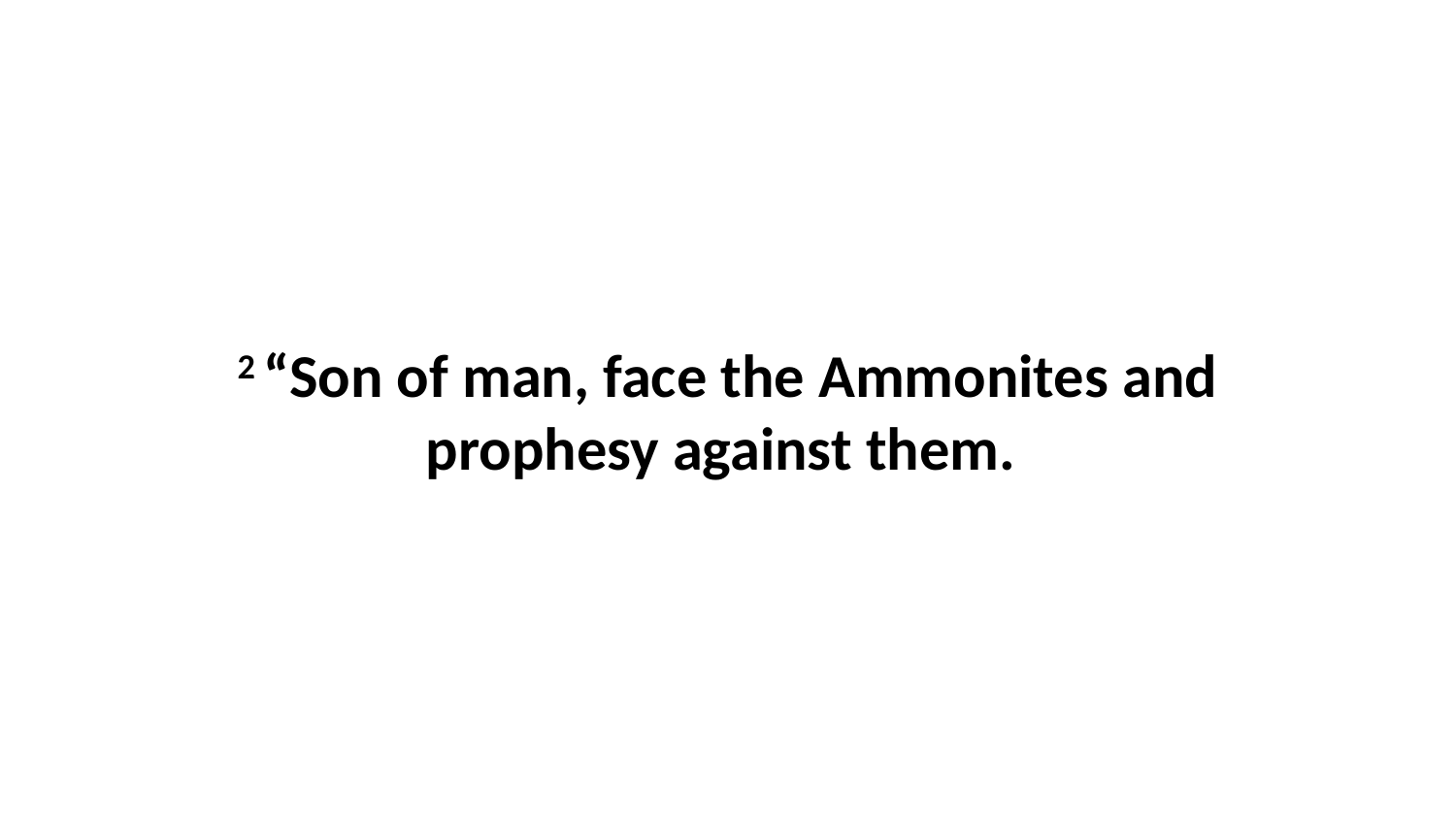

2 “Son of man, face the Ammonites and prophesy against them.